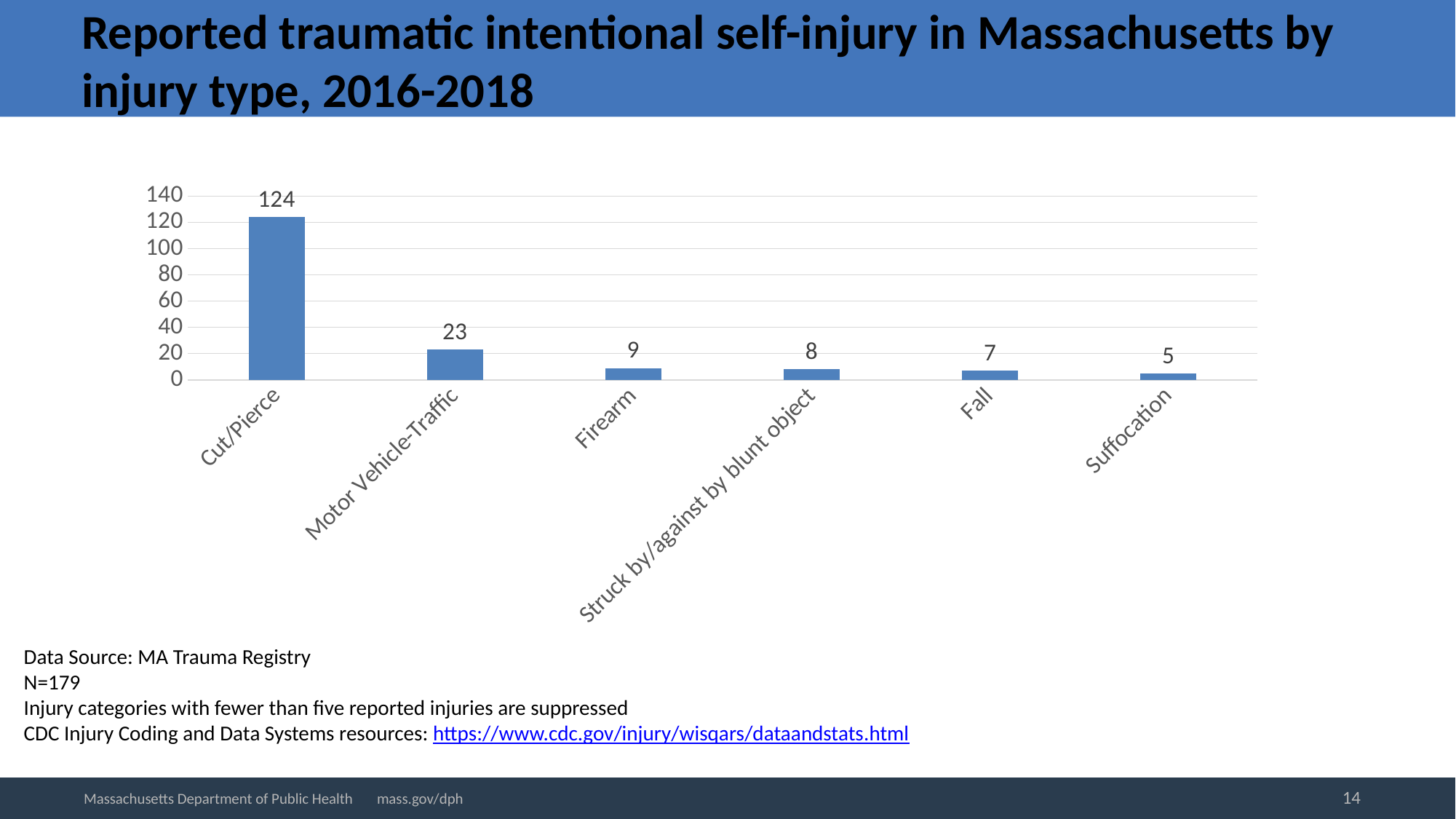

# Reported traumatic intentional self-injury in Massachusetts by injury type, 2016-2018

### Chart

| Category | Count |
|---|---|
| Cut/Pierce | 124.0 |
| Motor Vehicle-Traffic | 23.0 |
| Firearm | 9.0 |
| Struck by/against by blunt object | 8.0 |
| Fall | 7.0 |
| Suffocation | 5.0 |
Data Source: MA Trauma Registry
N=179
Injury categories with fewer than five reported injuries are suppressed
CDC Injury Coding and Data Systems resources: https://www.cdc.gov/injury/wisqars/dataandstats.html
14
Massachusetts Department of Public Health       mass.gov/dph